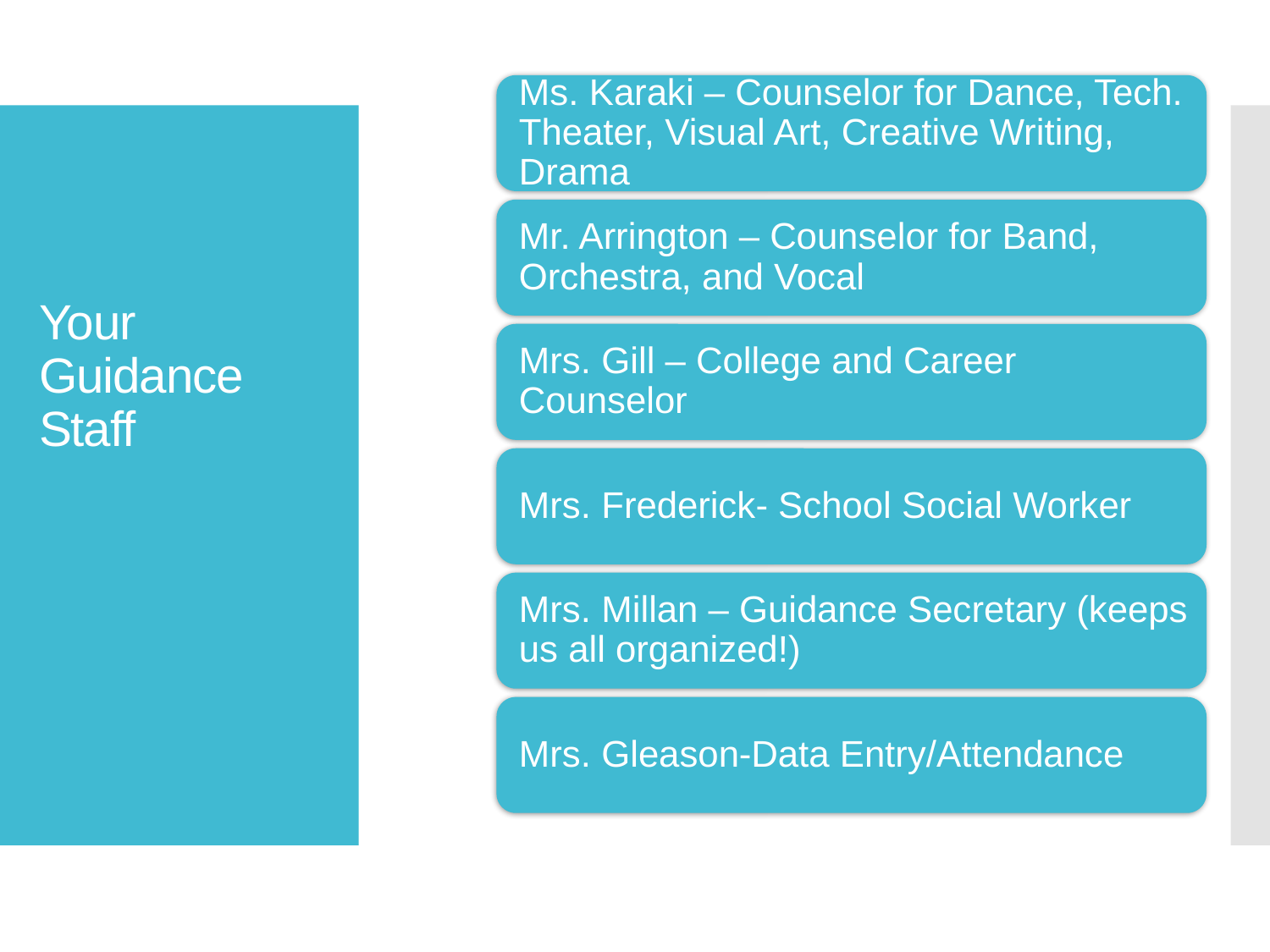

Ms. Karaki – Counselor for Dance, Tech. Theater, Visual Art, Creative Writing, Drama
Mr. Arrington – Counselor for Band, Orchestra, and Vocal
Mrs. Gill – College and Career Counselor
Mrs. Frederick- School Social Worker
Mrs. Millan – Guidance Secretary (keeps us all organized!)
Mrs. Gleason-Data Entry/Attendance
# Your Guidance Staff